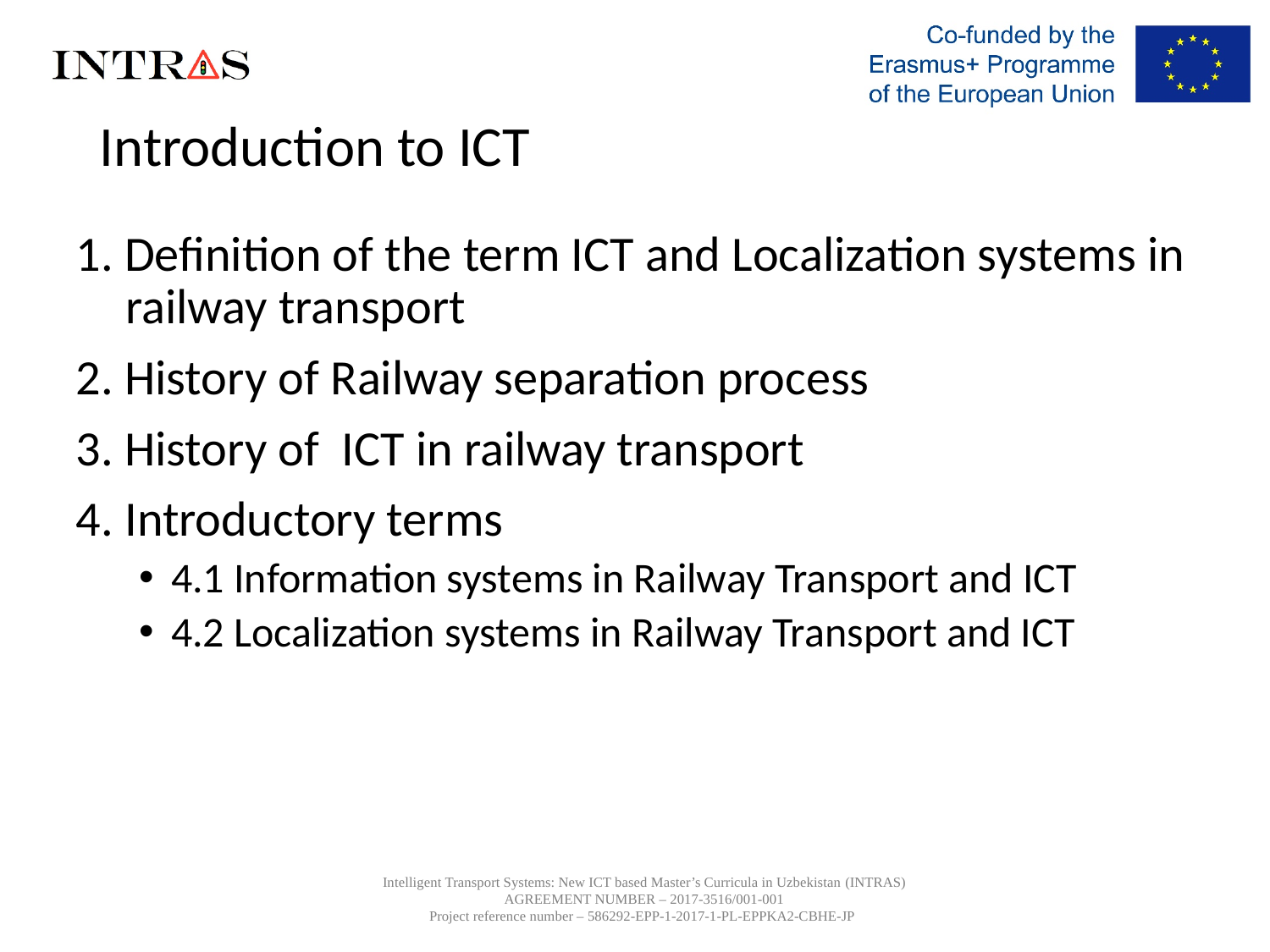

# Introduction to ICT
1. Definition of the term ICT and Localization systems in railway transport
2. History of Railway separation process
3. History of  ICT in railway transport
4. Introductory terms
4.1 Information systems in Railway Transport and ICT
4.2 Localization systems in Railway Transport and ICT

Intelligent Transport Systems: New ICT based Master’s Curricula in Uzbekistan (INTRAS)
AGREEMENT NUMBER – 2017-3516/001-001
Project reference number – 586292-EPP-1-2017-1-PL-EPPKA2-CBHE-JP